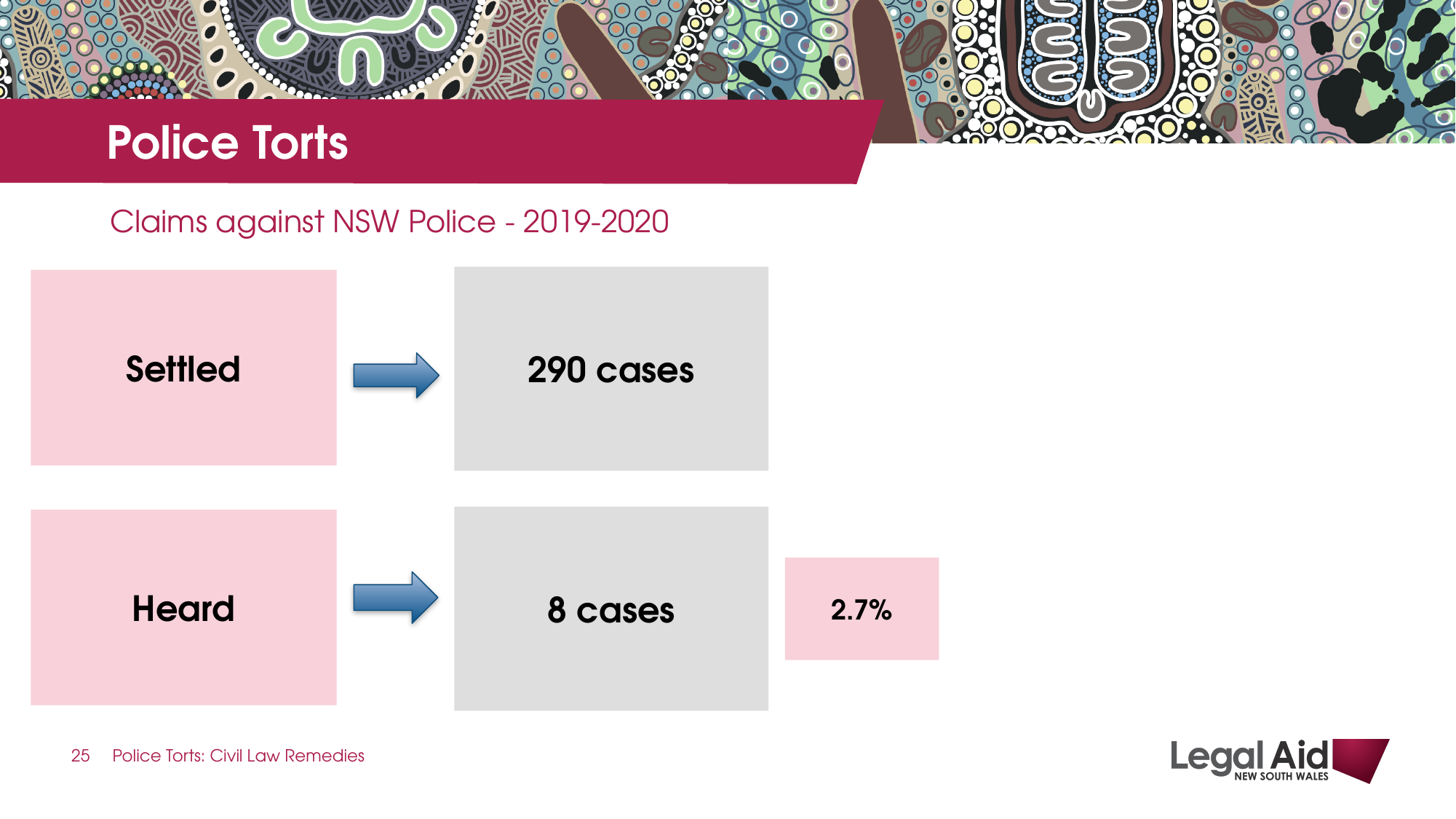

# Police Torts
Claims against NSW Police - 2019-2020

290 cases
Settled

8 cases
Heard
2.7%

Police Torts: Civil Law Remedies